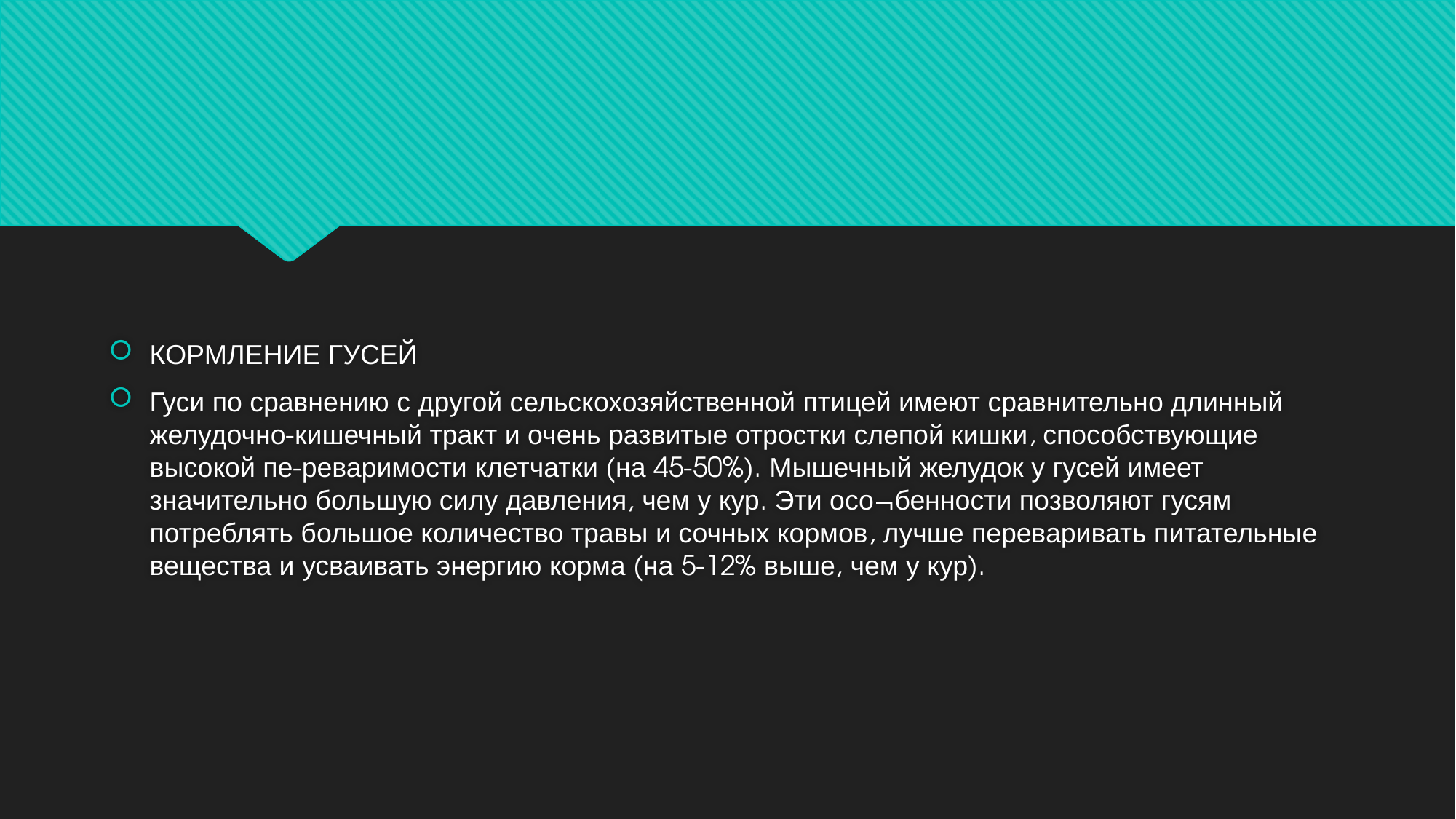

#
КОРМЛЕНИЕ ГУСЕЙ
Гуси по сравнению с другой сельскохозяйственной птицей имеют сравнительно длинный желудочно-кишечный тракт и очень развитые отростки слепой кишки, способствующие высокой пе-реваримости клетчатки (на 45-50%). Мышечный желудок у гусей имеет значительно большую силу давления, чем у кур. Эти осо¬бенности позволяют гусям потреблять большое количество травы и сочных кормов, лучше переваривать питательные вещества и усваивать энергию корма (на 5-12% выше, чем у кур).